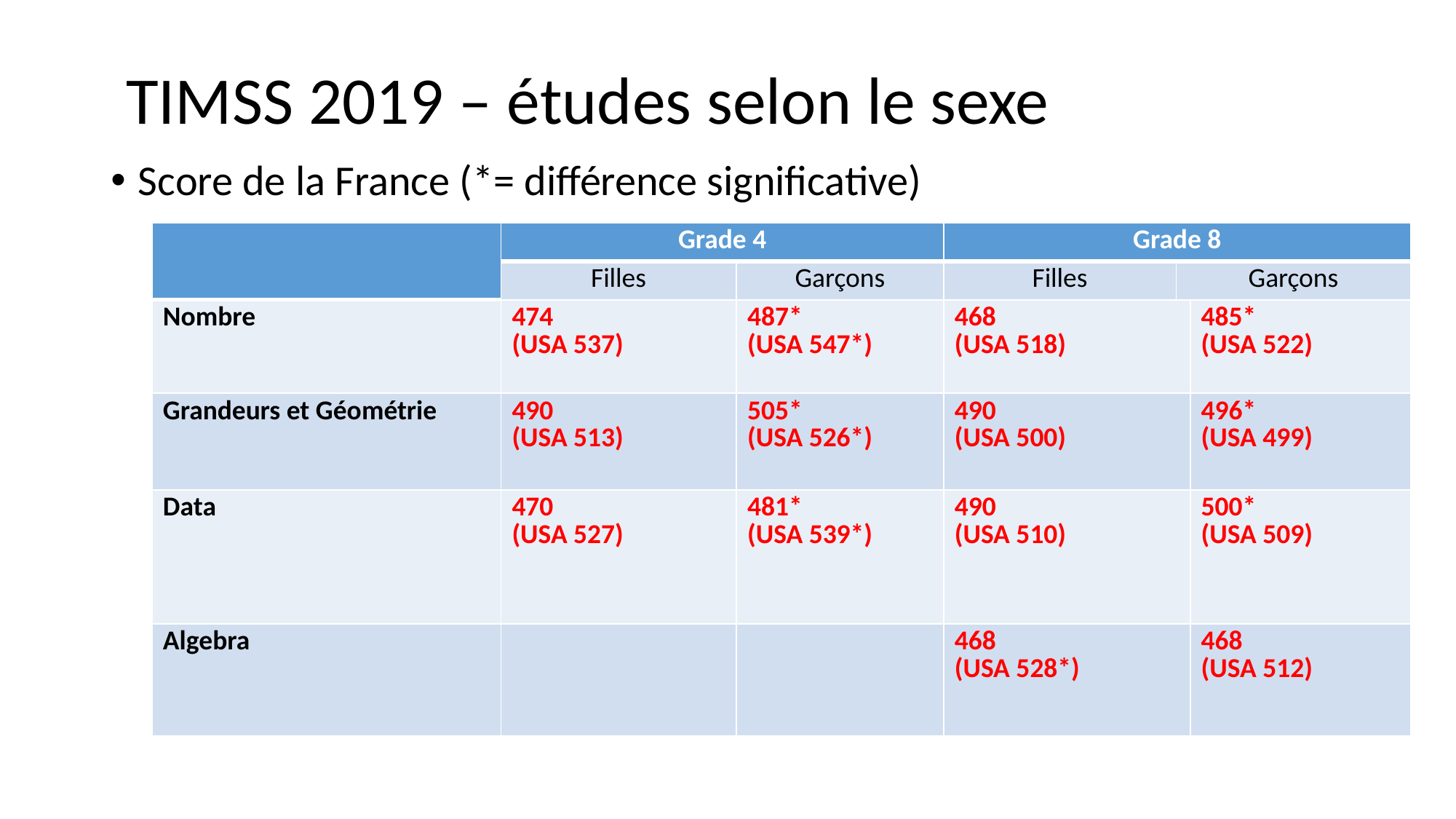

# TIMSS 2019 – études selon le sexe
Score de la France (*= différence significative)
|  | Grade 4 |  | Grade 8 |  |  |
| --- | --- | --- | --- | --- | --- |
|  | Filles | Garçons | Filles | Garçons |  |
| Nombre | 474 (USA 537) | 487\* (USA 547\*) | 468 (USA 518) |  | 485\* (USA 522) |
| Grandeurs et Géométrie | 490 (USA 513) | 505\* (USA 526\*) | 490 (USA 500) |  | 496\* (USA 499) |
| Data | 470 (USA 527) | 481\* (USA 539\*) | 490 (USA 510) |  | 500\* (USA 509) |
| Algebra |  |  | 468 (USA 528\*) |  | 468 (USA 512) |